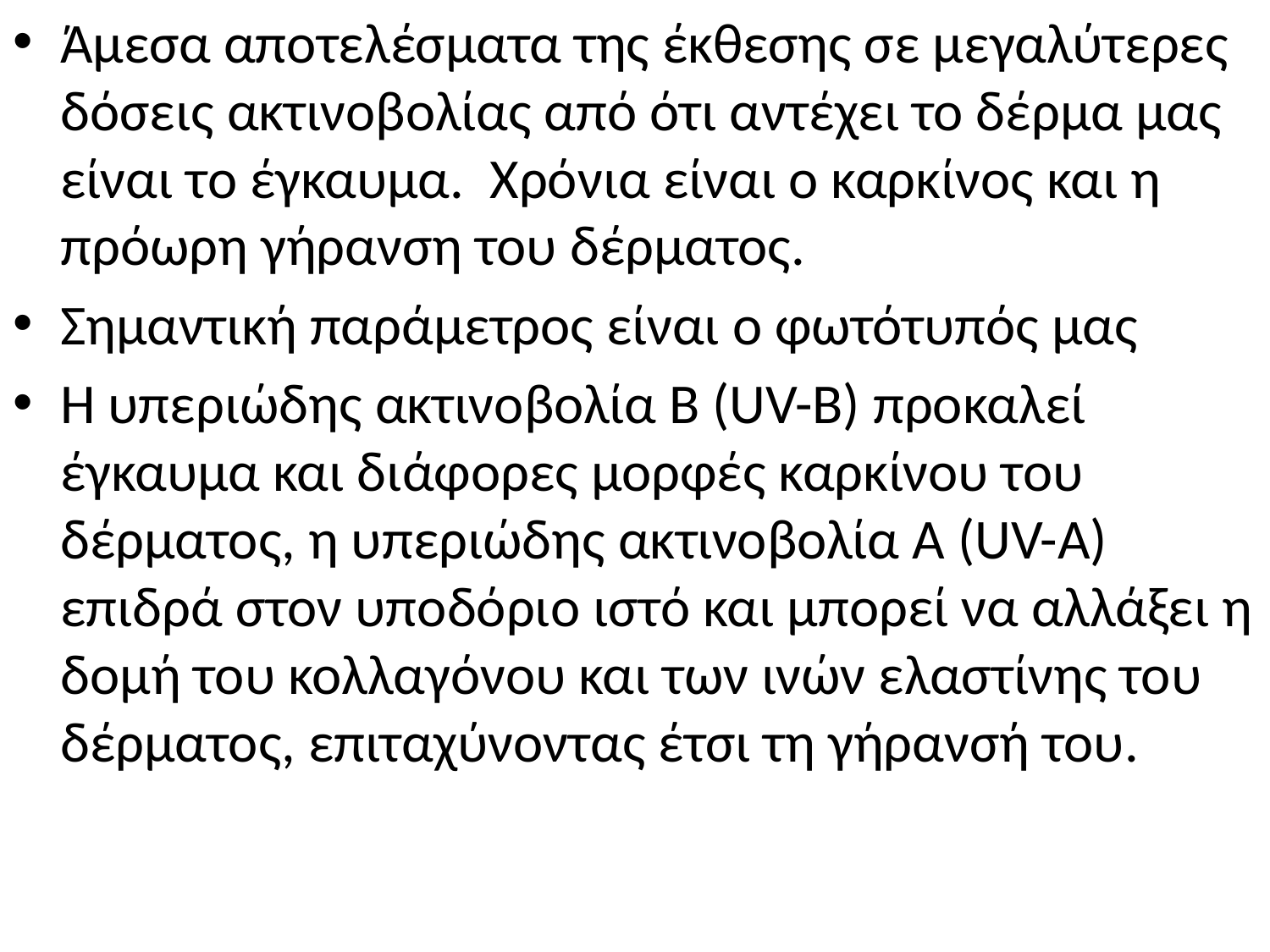

Άμεσα αποτελέσματα της έκθεσης σε μεγαλύτερες δόσεις ακτινοβολίας από ότι αντέχει το δέρμα μας είναι το έγκαυμα.  Χρόνια είναι ο καρκίνος και η πρόωρη γήρανση του δέρματος.
Σημαντική παράμετρος είναι ο φωτότυπός μας
Η υπεριώδης ακτινοβολία Β (UV-B) προκαλεί έγκαυμα και διάφορες μορφές καρκίνου του δέρματος, η υπεριώδης ακτινοβολία Α (UV-A) επιδρά στον υποδόριο ιστό και μπορεί να αλλάξει η δομή του κολλαγόνου και των ινών ελαστίνης του δέρματος, επιταχύνοντας έτσι τη γήρανσή του.